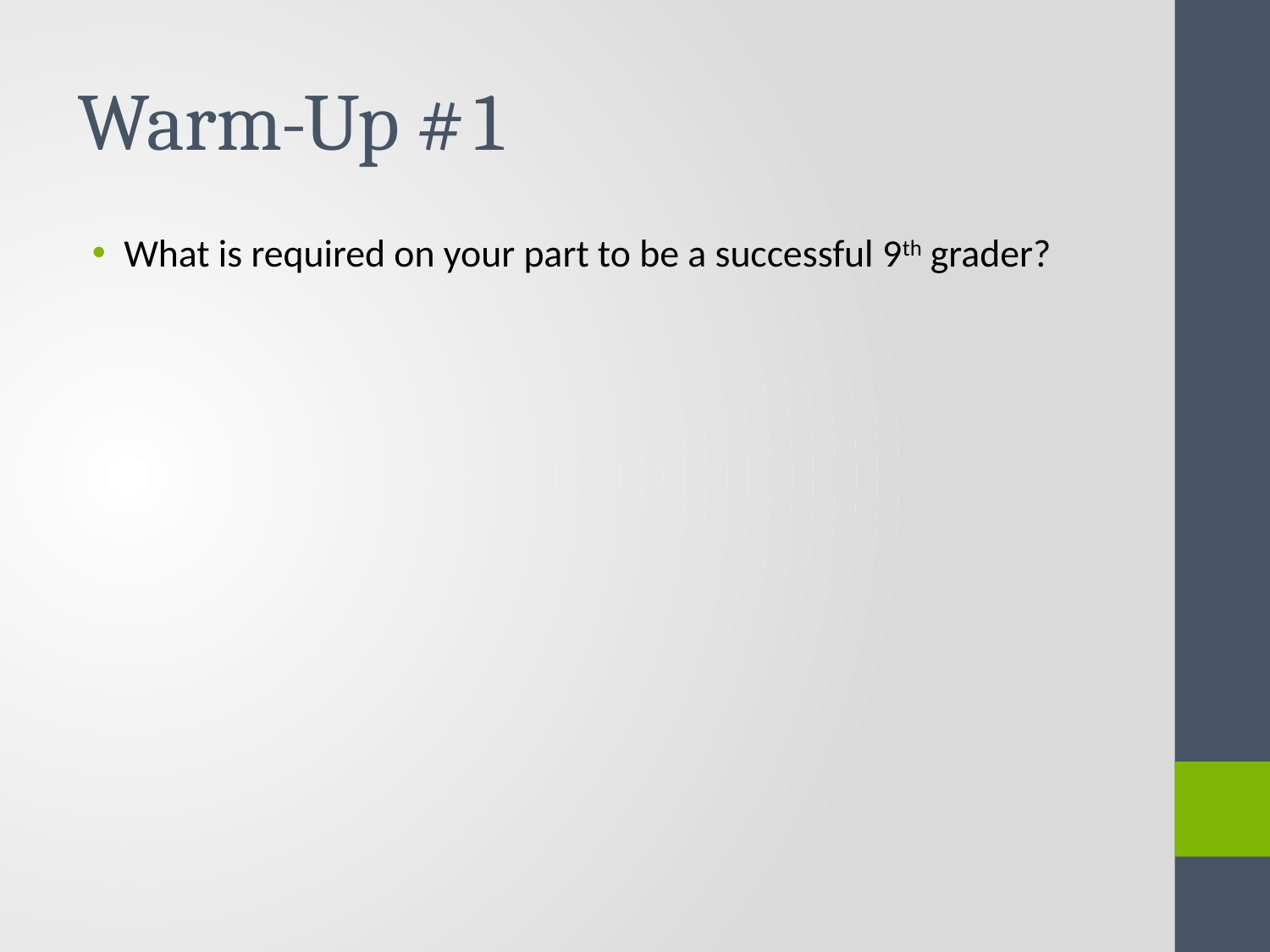

# Warm-Up #1
What is required on your part to be a successful 9th grader?